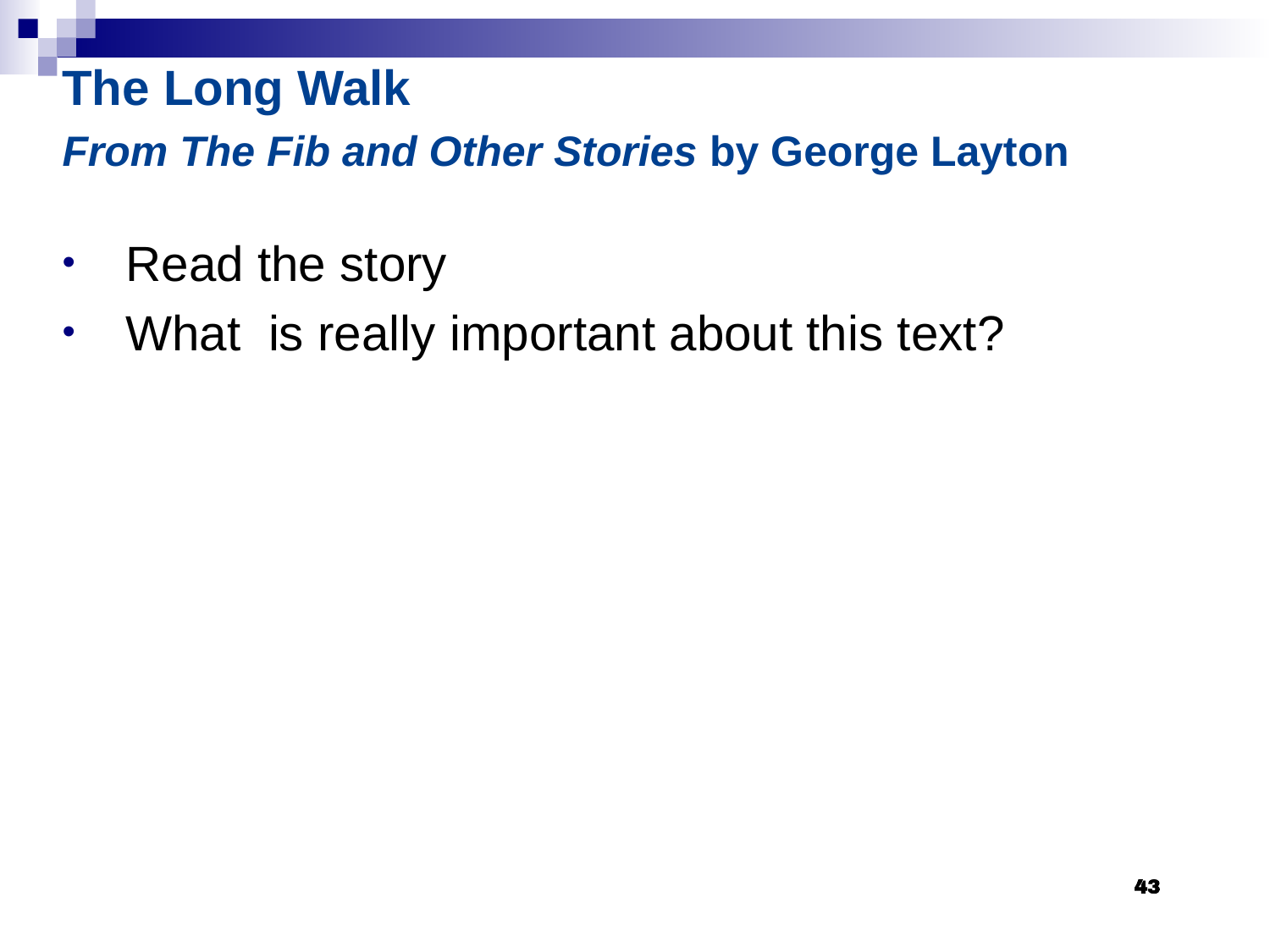

The Long Walk
From The Fib and Other Stories by George Layton
Read the story
What  is really important about this text?

43